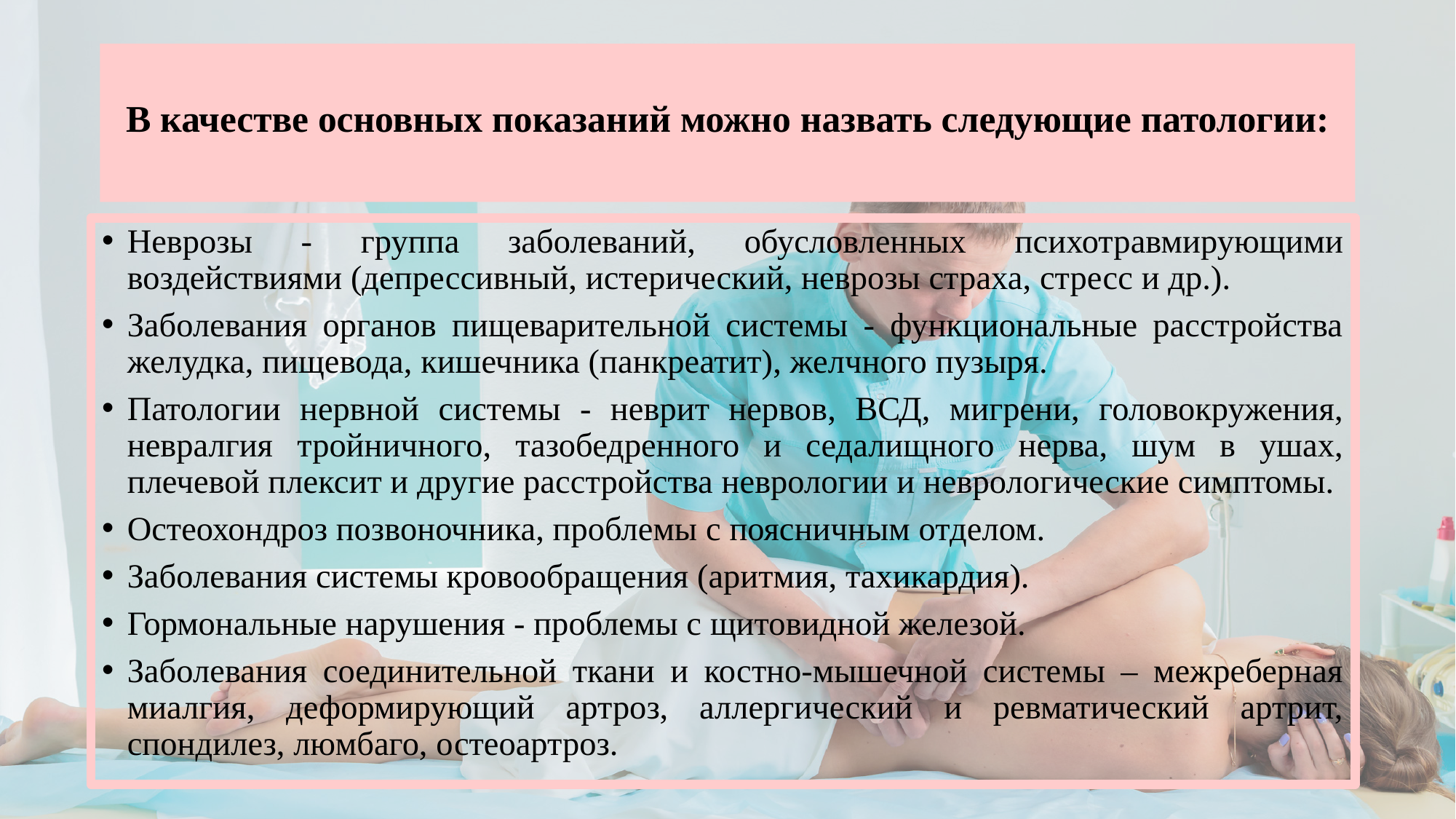

# В качестве основных показаний можно назвать следующие патологии:
Неврозы - группа заболеваний, обусловленных психотравмирующими воздействиями (депрессивный, истерический, неврозы страха, стресс и др.).
Заболевания органов пищеварительной системы - функциональные расстройства желудка, пищевода, кишечника (панкреатит), желчного пузыря.
Патологии нервной системы - неврит нервов, ВСД, мигрени, головокружения, невралгия тройничного, тазобедренного и седалищного нерва, шум в ушах, плечевой плексит и другие расстройства неврологии и неврологические симптомы.
Остеохондроз позвоночника, проблемы с поясничным отделом.
Заболевания системы кровообращения (аритмия, тахикардия).
Гормональные нарушения - проблемы с щитовидной железой.
Заболевания соединительной ткани и костно-мышечной системы – межреберная миалгия, деформирующий артроз, аллергический и ревматический артрит, спондилез, люмбаго, остеоартроз.